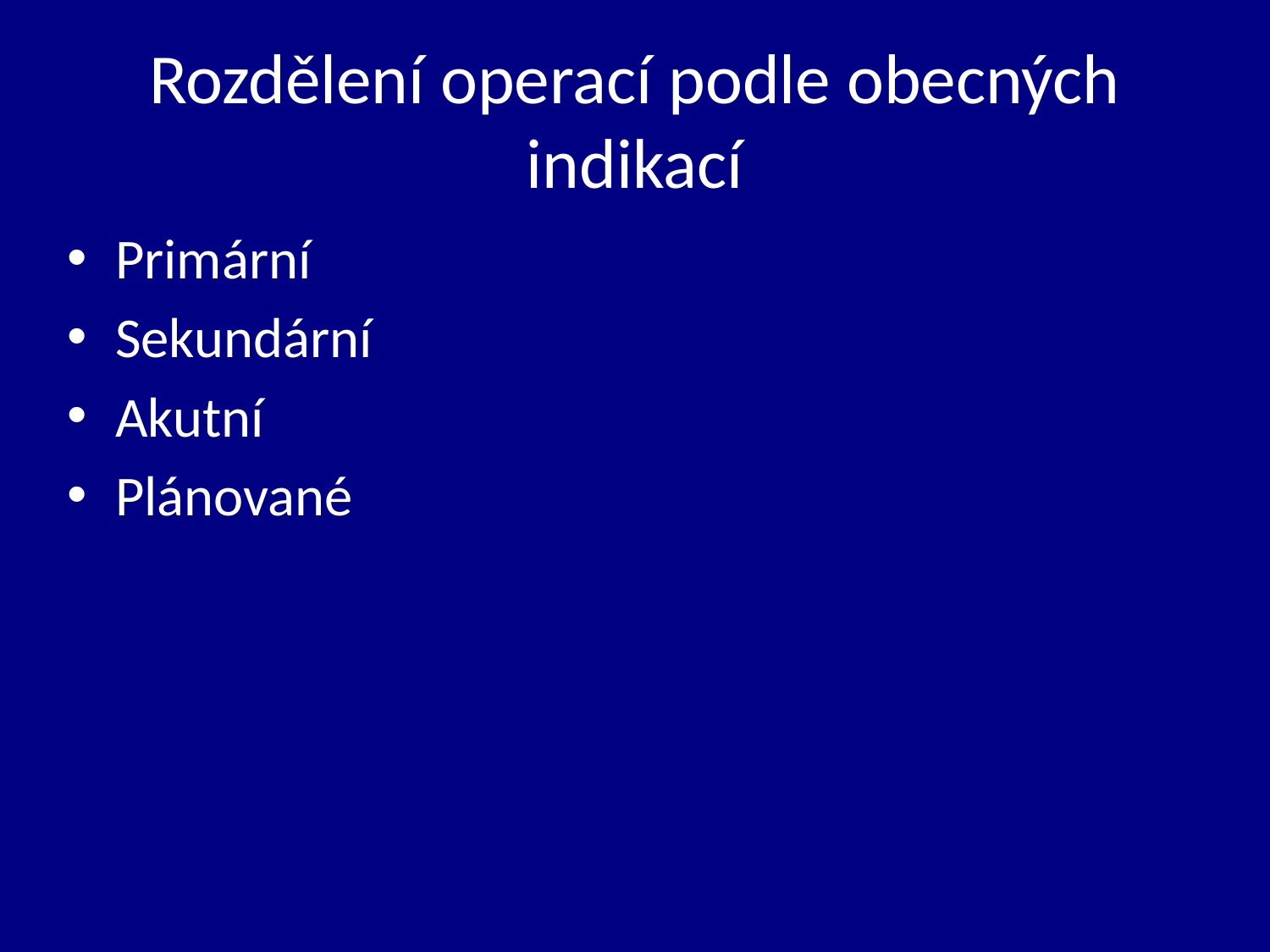

# Rozdělení operací podle obecných indikací
Primární
Sekundární
Akutní
Plánované